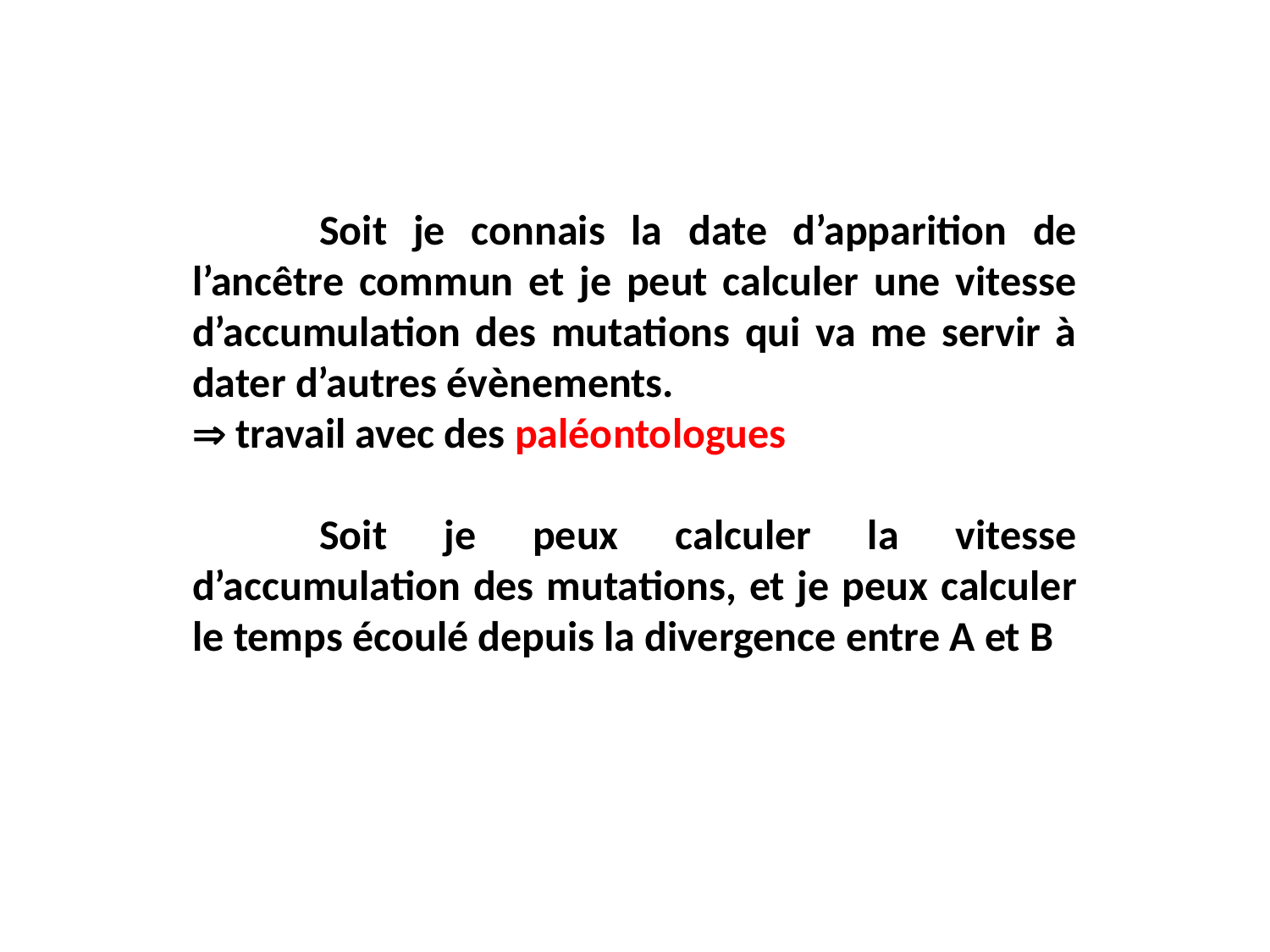

Soit je connais la date d’apparition de l’ancêtre commun et je peut calculer une vitesse d’accumulation des mutations qui va me servir à dater d’autres évènements.
⇒ travail avec des paléontologues

	Soit je peux calculer la vitesse d’accumulation des mutations, et je peux calculer le temps écoulé depuis la divergence entre A et B